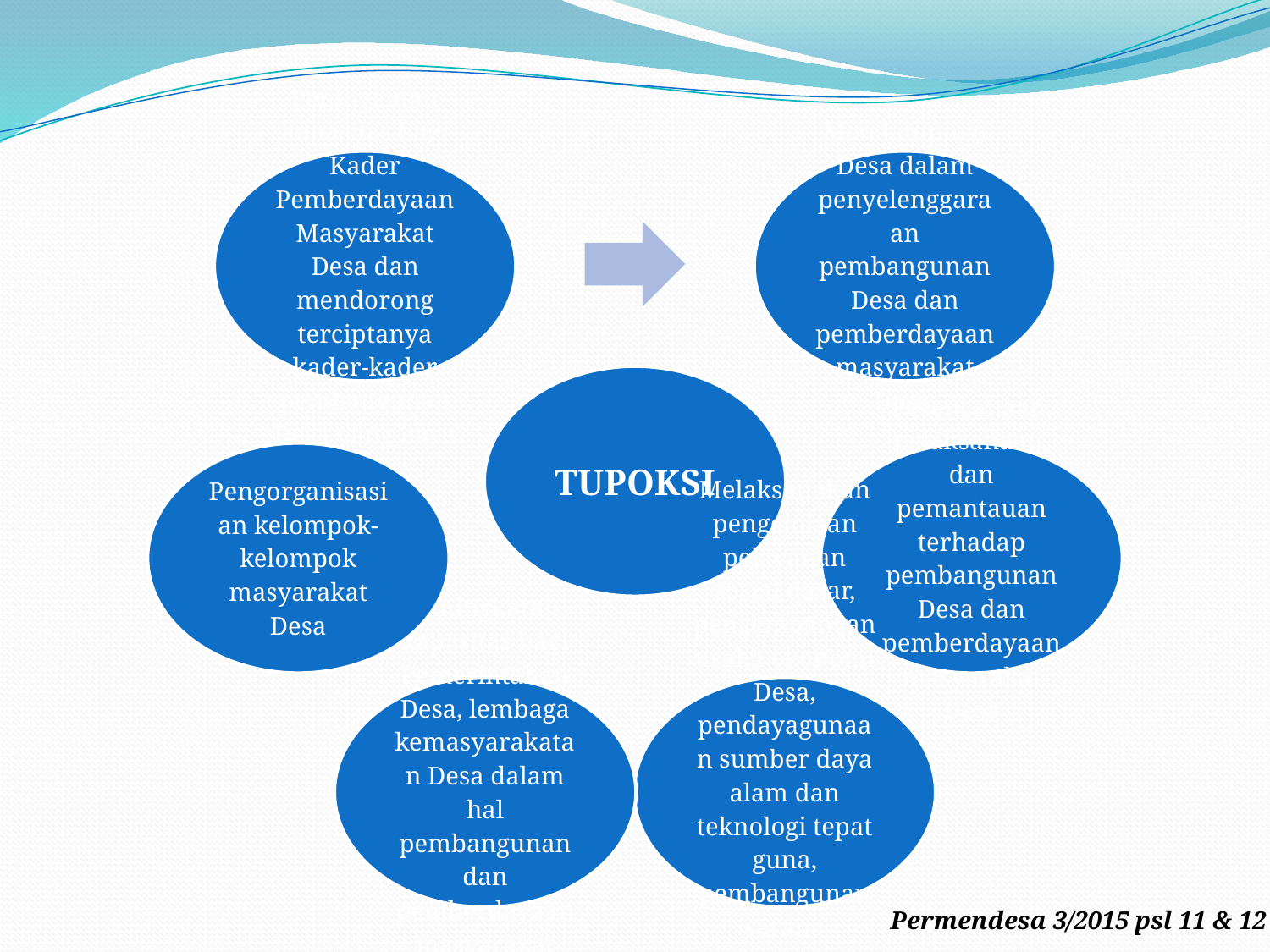

TUPOKSI
Mendampingi Desa dalam penyelenggaraan pembangunan Desa dan pemberdayaan masyarakat Desa
Peningkatan kapasitas bagi Kader Pemberdayaan Masyarakat Desa dan mendorong terciptanya kader-kader pembangunan Desa yang baru
Permendesa 3/2015 psl 11 & 12